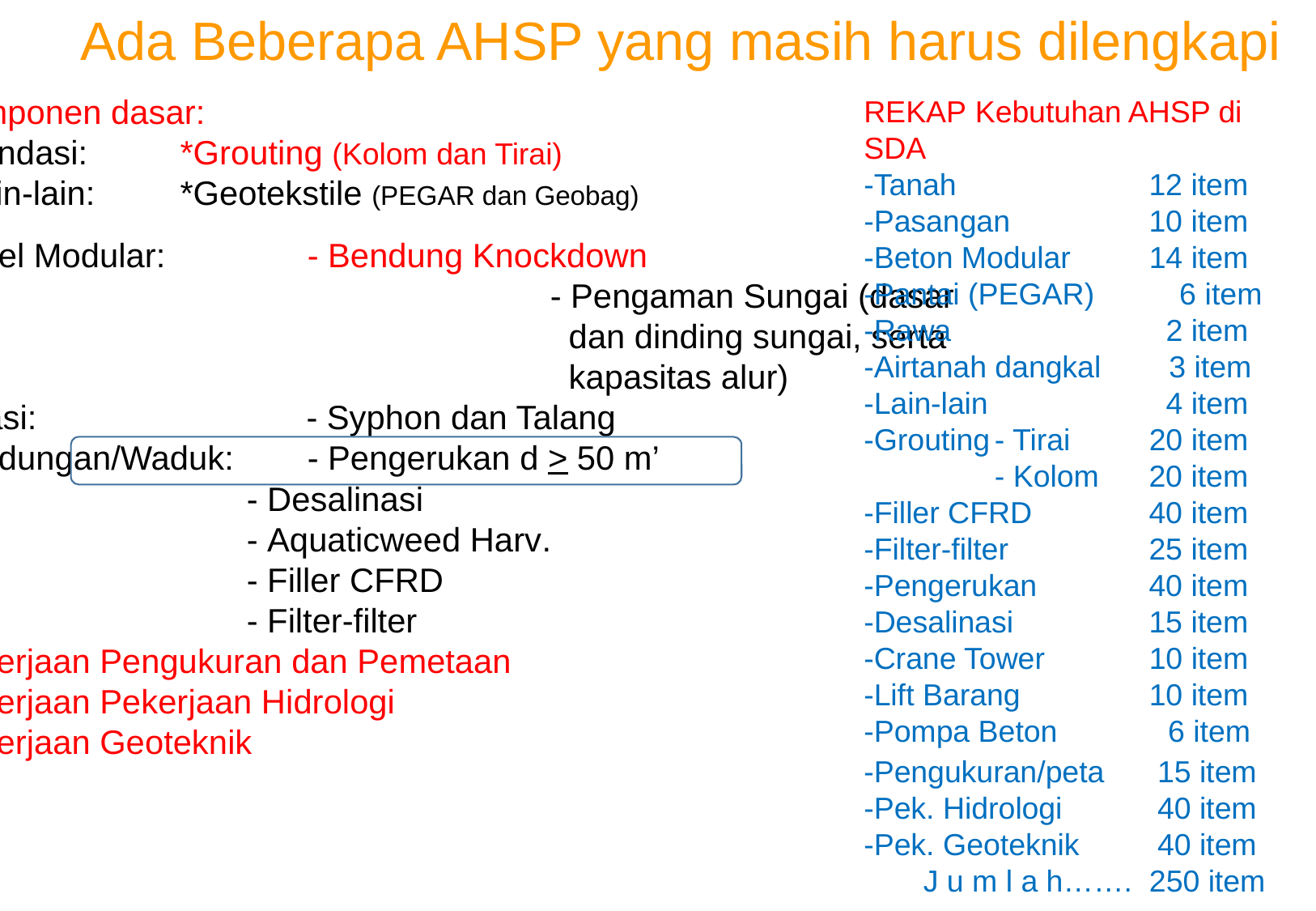

Ada Beberapa AHSP yang masih harus dilengkapi

Komponen dasar:
- Fondasi: 	*Grouting (Kolom dan Tirai)
- Lain-lain:	*Geotekstile (PEGAR dan Geobag)

Panel Modular:	- Bendung Knockdown
	- Pengaman Sungai (dasar
	  dan dinding sungai, serta
	  kapasitas alur)
Irigasi:	- Syphon dan Talang
Bendungan/Waduk: 	- Pengerukan d > 50 m’
	- Desalinasi
	- Aquaticweed Harv.
	- Filler CFRD
	- Filter-filter
Pekerjaan Pengukuran dan Pemetaan
Pekerjaan Pekerjaan Hidrologi
Pekerjaan Geoteknik
REKAP Kebutuhan AHSP di SDA
-Tanah		     12 item
-Pasangan	     10 item
-Beton Modular   	     14 item
-Pantai (PEGAR)          6 item
-Rawa		       2 item
-Airtanah dangkal        3 item
-Lain-lain	       4 item
-Grouting	- Tirai	     20 item
	- Kolom	     20 item
-Filler CFRD	     40 item
-Filter-filter	     25 item
-Pengerukan	     40 item
-Desalinasi	     15 item
-Crane Tower	     10 item
-Lift Barang	     10 item
-Pompa Beton             6 item

-Pengukuran/peta	      15 item
-Pek. Hidrologi	      40 item
-Pek. Geoteknik	      40 item
       J u m l a h…….  250 item